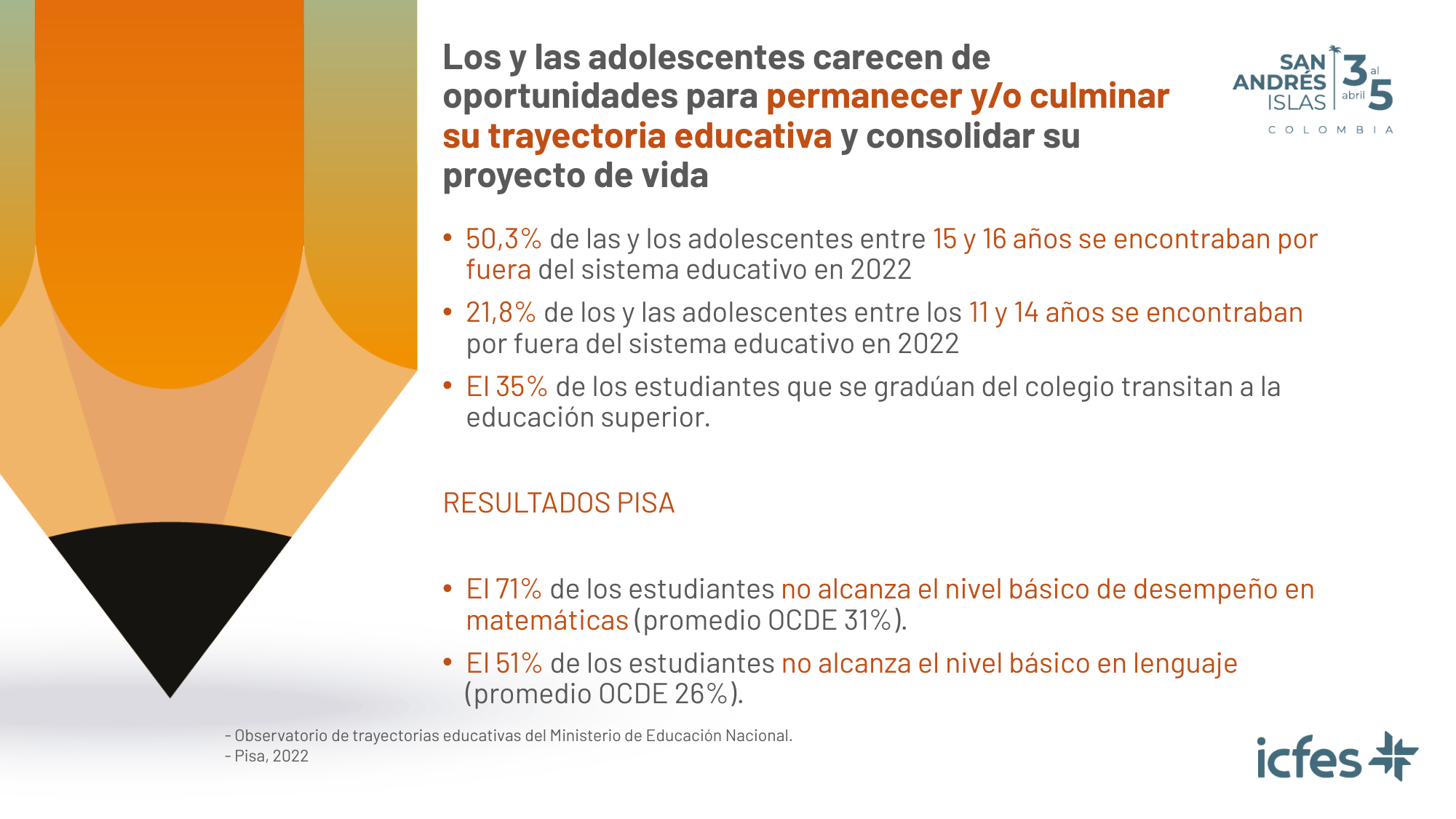

# Los y las adolescentes carecen de oportunidades para permanecer y/o culminar su trayectoria educativa y consolidar su proyecto de vida
50,3% de las y los adolescentes entre 15 y 16 años se encontraban por fuera del sistema educativo en 2022
21,8% de los y las adolescentes entre los 11 y 14 años se encontraban por fuera del sistema educativo en 2022
El 35% de los estudiantes que se gradúan del colegio transitan a la educación superior.

RESULTADOS PISA

El 71% de los estudiantes no alcanza el nivel básico de desempeño en matemáticas (promedio OCDE 31%).
El 51% de los estudiantes no alcanza el nivel básico en lenguaje (promedio OCDE 26%).

- Observatorio de trayectorias educativas del Ministerio de Educación Nacional.
- Pisa, 2022